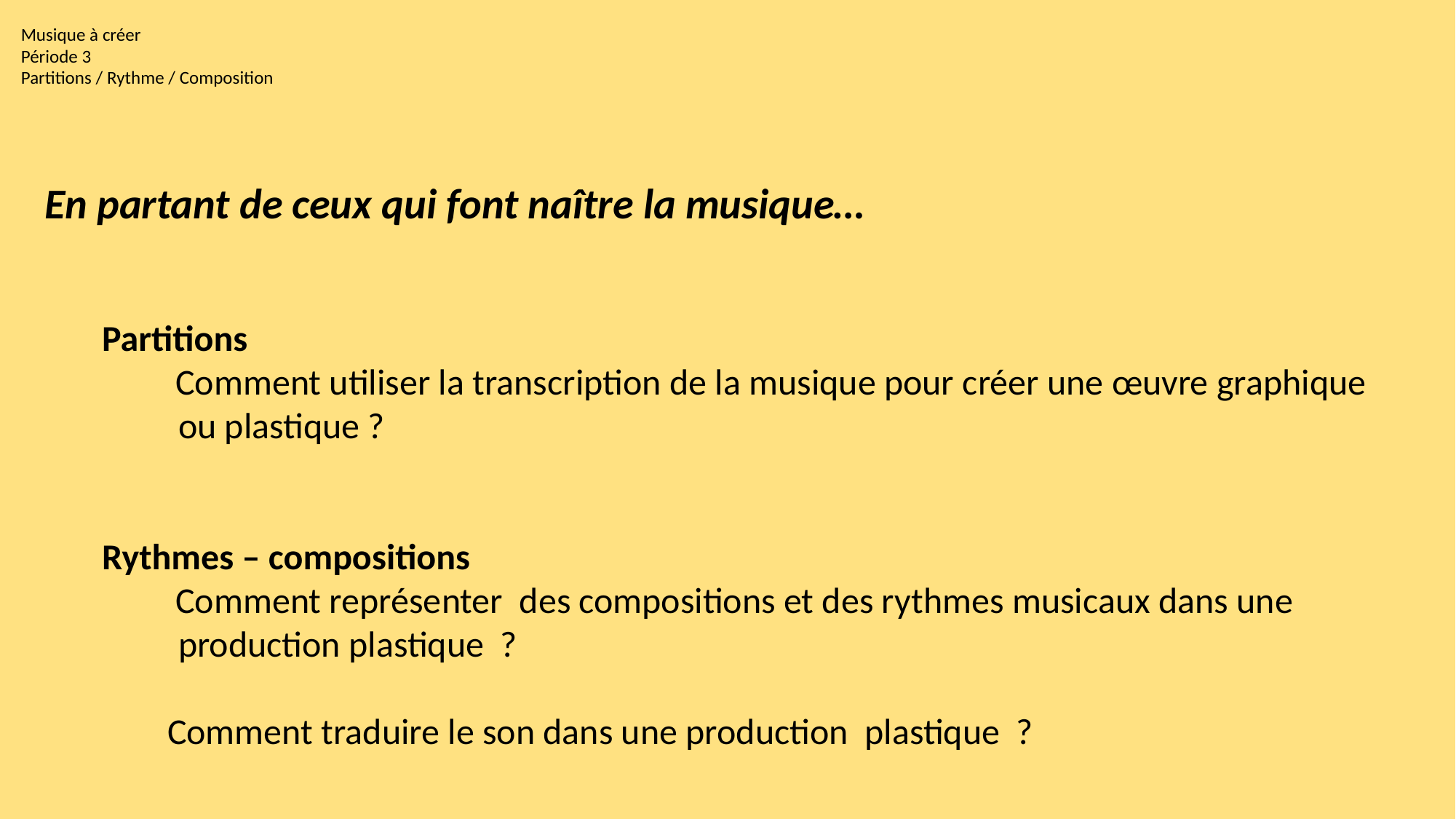

Musique à créer
Période 3
Partitions / Rythme / Composition

  En partant de ceux qui font naître la musique…

         Partitions
                  Comment utiliser la transcription de la musique pour créer une œuvre graphique      	     ou plastique ?

         Rythmes – compositions
                  Comment représenter  des compositions et des rythmes musicaux dans une 	    	     production plastique  ?

                 Comment traduire le son dans une production  plastique  ?